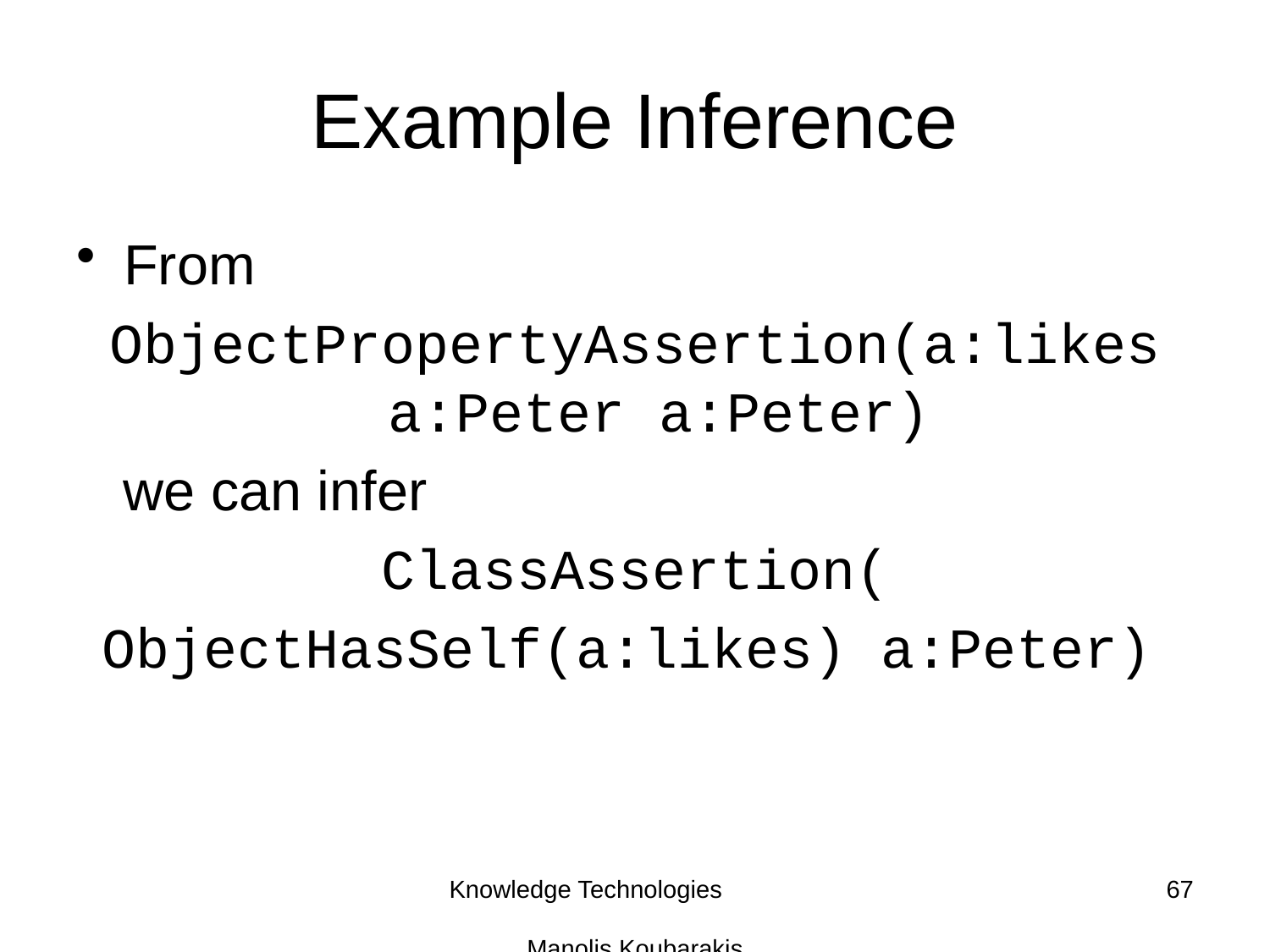

# Example Inference
From
ObjectPropertyAssertion(a:likes a:Peter a:Peter)
   we can infer
ClassAssertion(
ObjectHasSelf(a:likes) a:Peter)
Knowledge Technologies                                                             Manolis Koubarakis
67